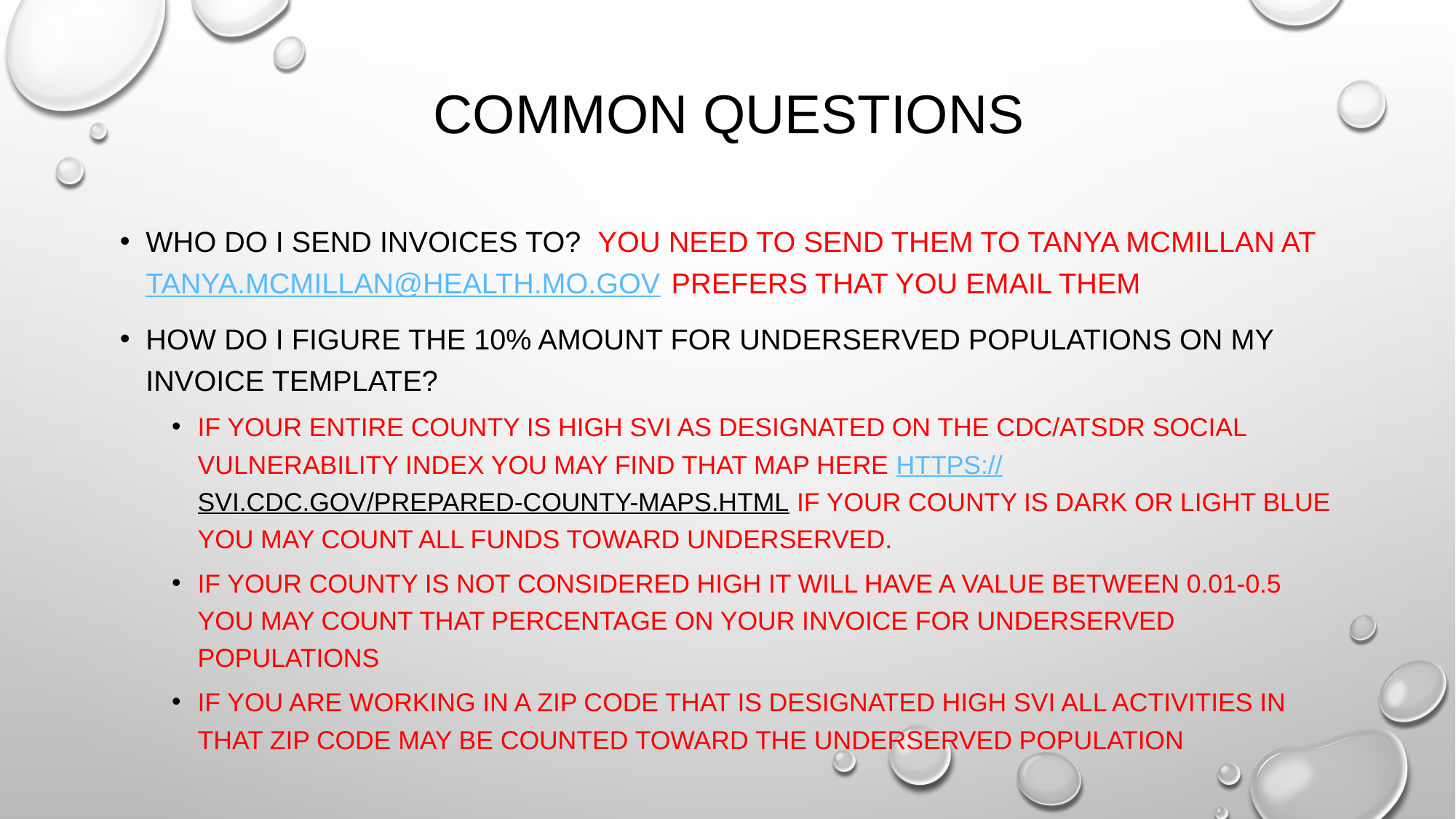

# Common questions
Who do I send invoices to?  You need to send them to Tanya Mcmillan at Tanya.mcmillan@health.mo.gov prefers that you email them
How do I figure the 10% amount for underserved populations on my invoice template?
If your entire county is high svi as designated on the cdc/atsdr social vulnerability index you may find that map here https://svi.cdc.gov/prepared-county-maps.html if your county is dark or light blue you may count all funds toward underserved.
If your county is not considered high it will have a value between 0.01-0.5 you may count that percentage on your invoice for underserved populations
If you are working in a zip code that is designated high svi all activities in that zip code may be counted toward the underserved population